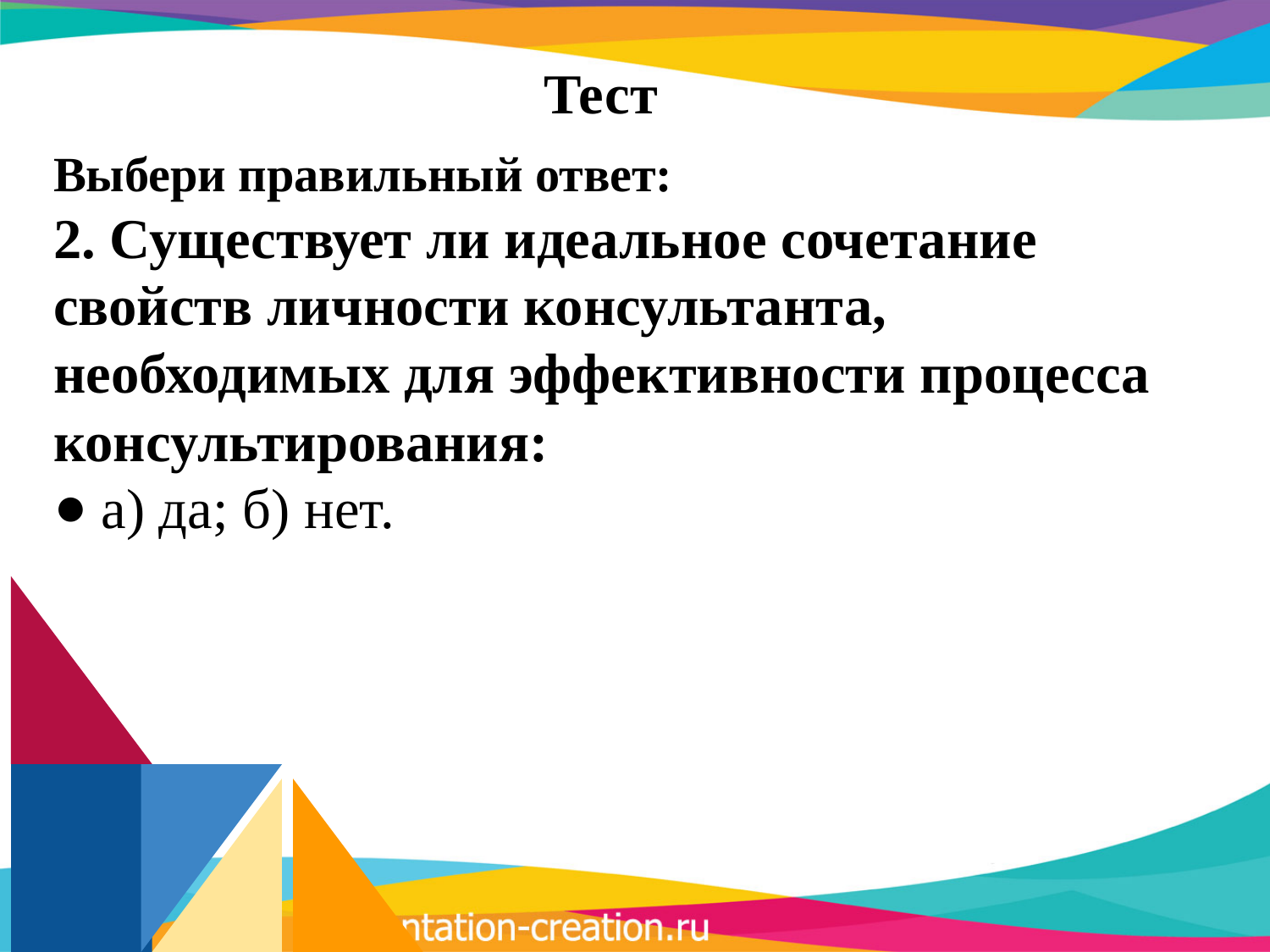

# Тест
Выбери правильный ответ:
2. Существует ли идеальное сочетание свойств личности консультанта, необходимых для эффективности процесса консультирования:
а) да; б) нет.